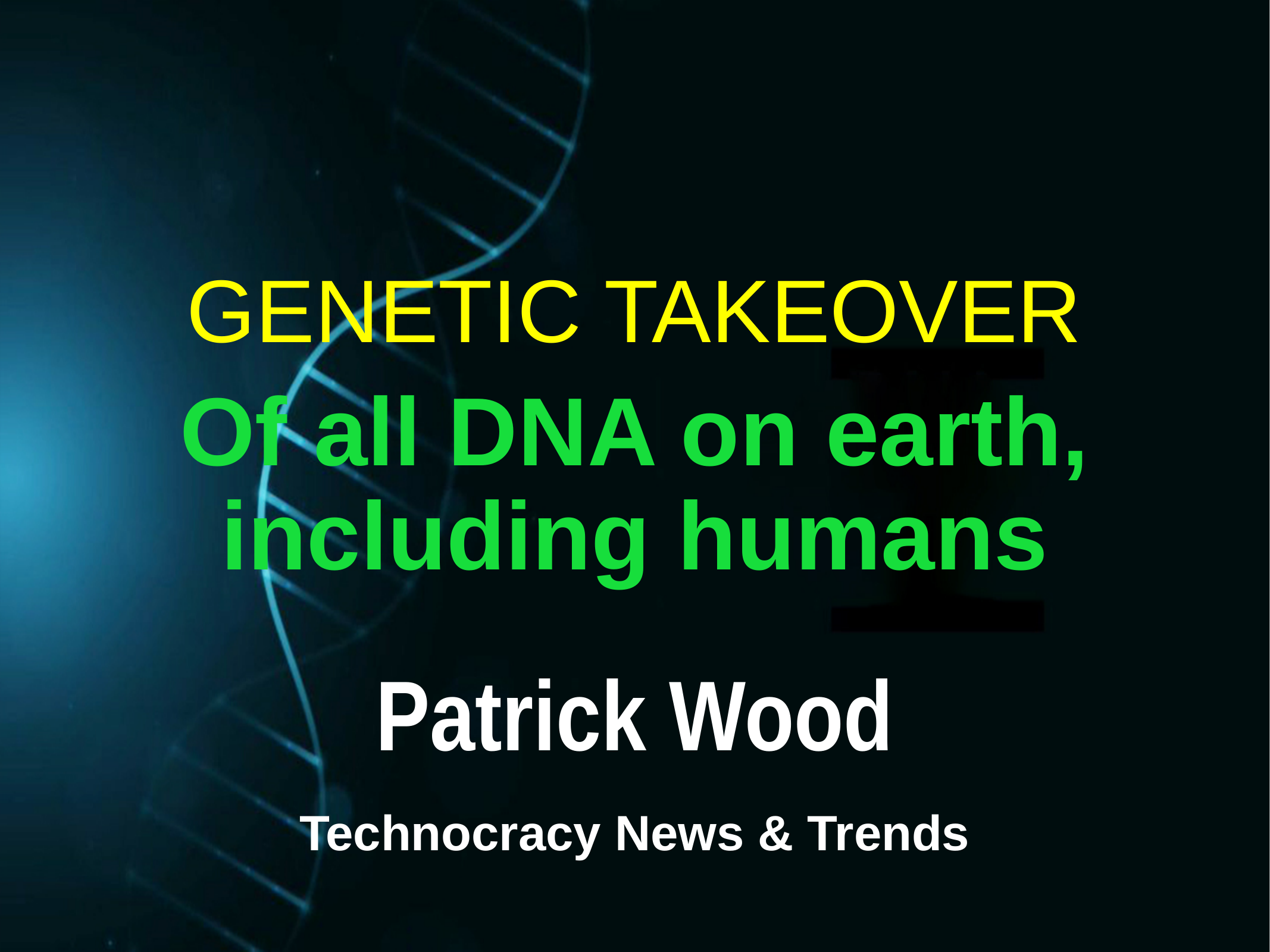

GENETIC TAKEOVER
Of all DNA on earth, including humans
Patrick Wood
Technocracy News & Trends